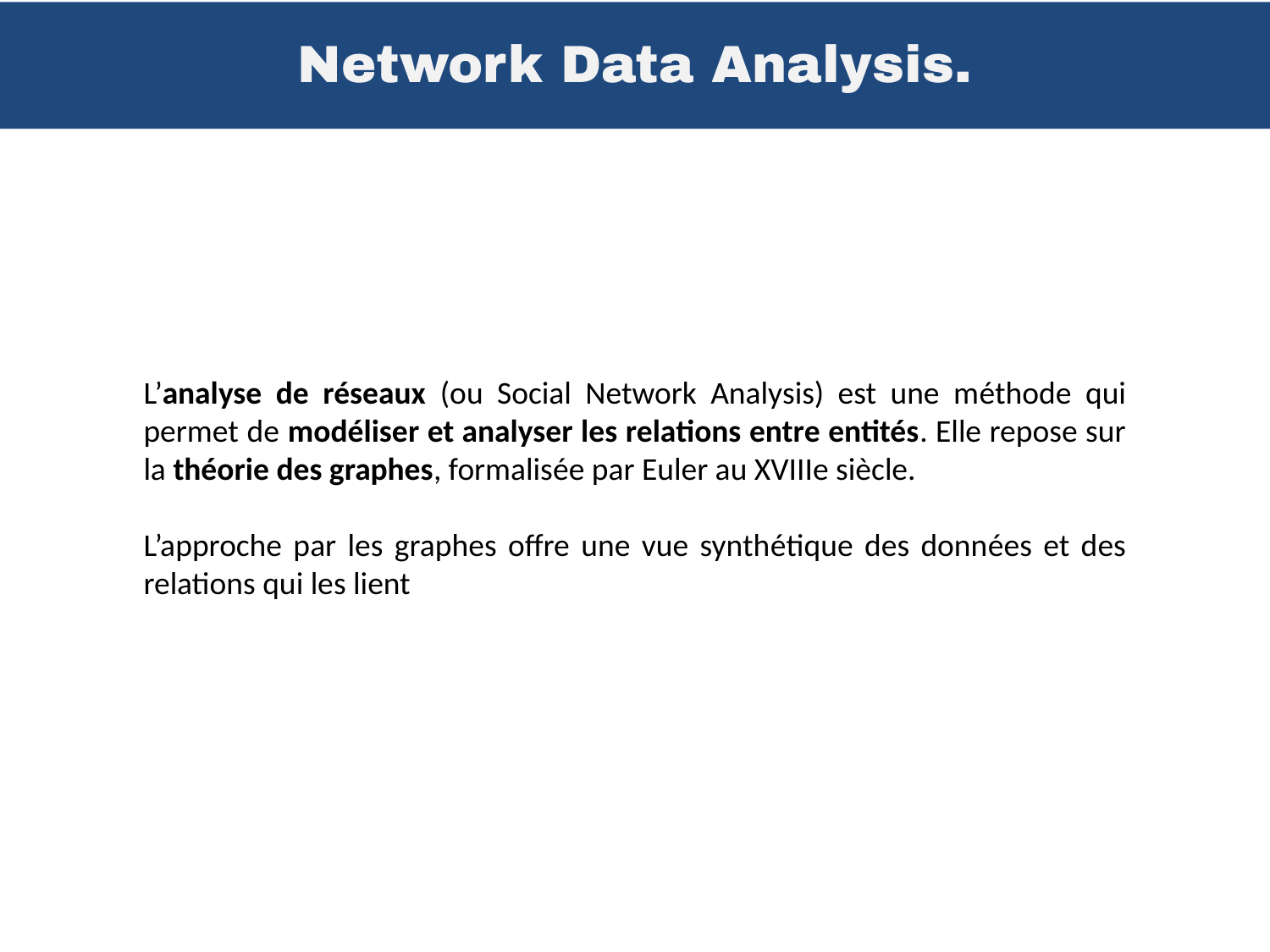

# Network Data Analysis.
L’analyse de réseaux (ou Social Network Analysis) est une méthode qui permet de modéliser et analyser les relations entre entités. Elle repose sur la théorie des graphes, formalisée par Euler au XVIIIe siècle.

L’approche par les graphes offre une vue synthétique des données et des relations qui les lient